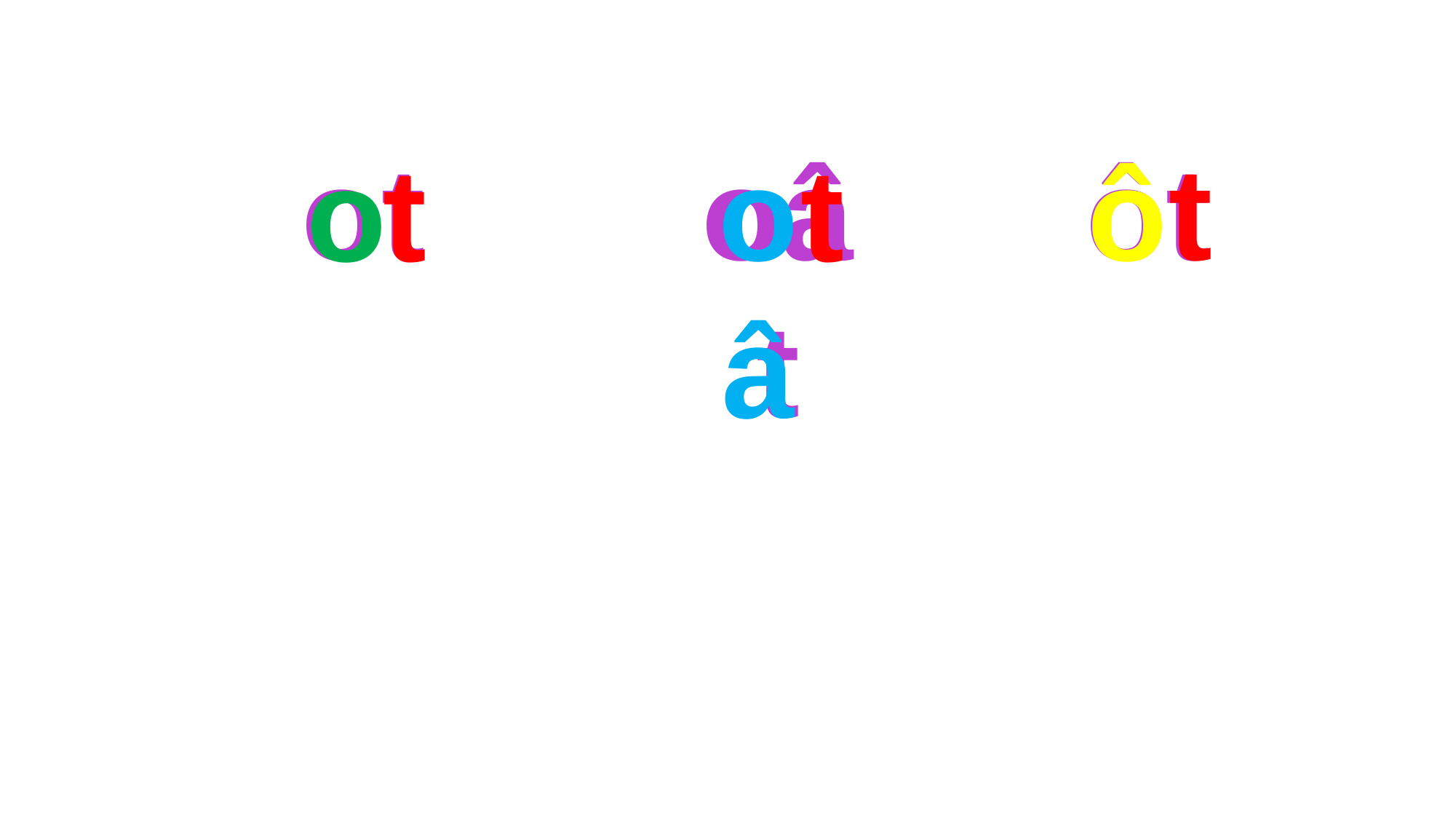

ot
oât
ôt
t
ô
oâ
o
t
t